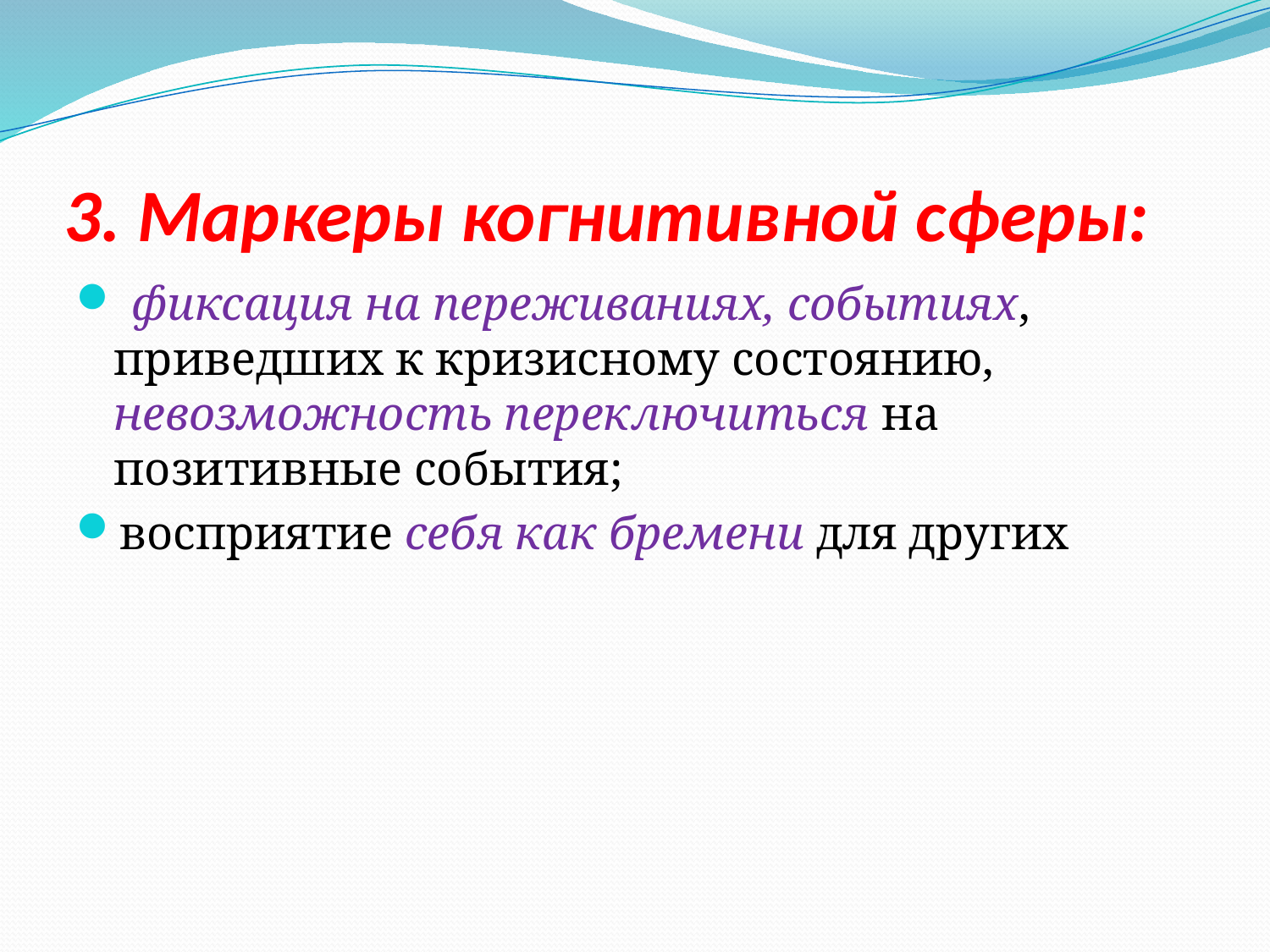

# 3. Маркеры когнитивной сферы:
 фиксация на переживаниях, событиях, приведших к кризисному состоянию, невозможность переключиться на позитивные события;
восприятие себя как бремени для других